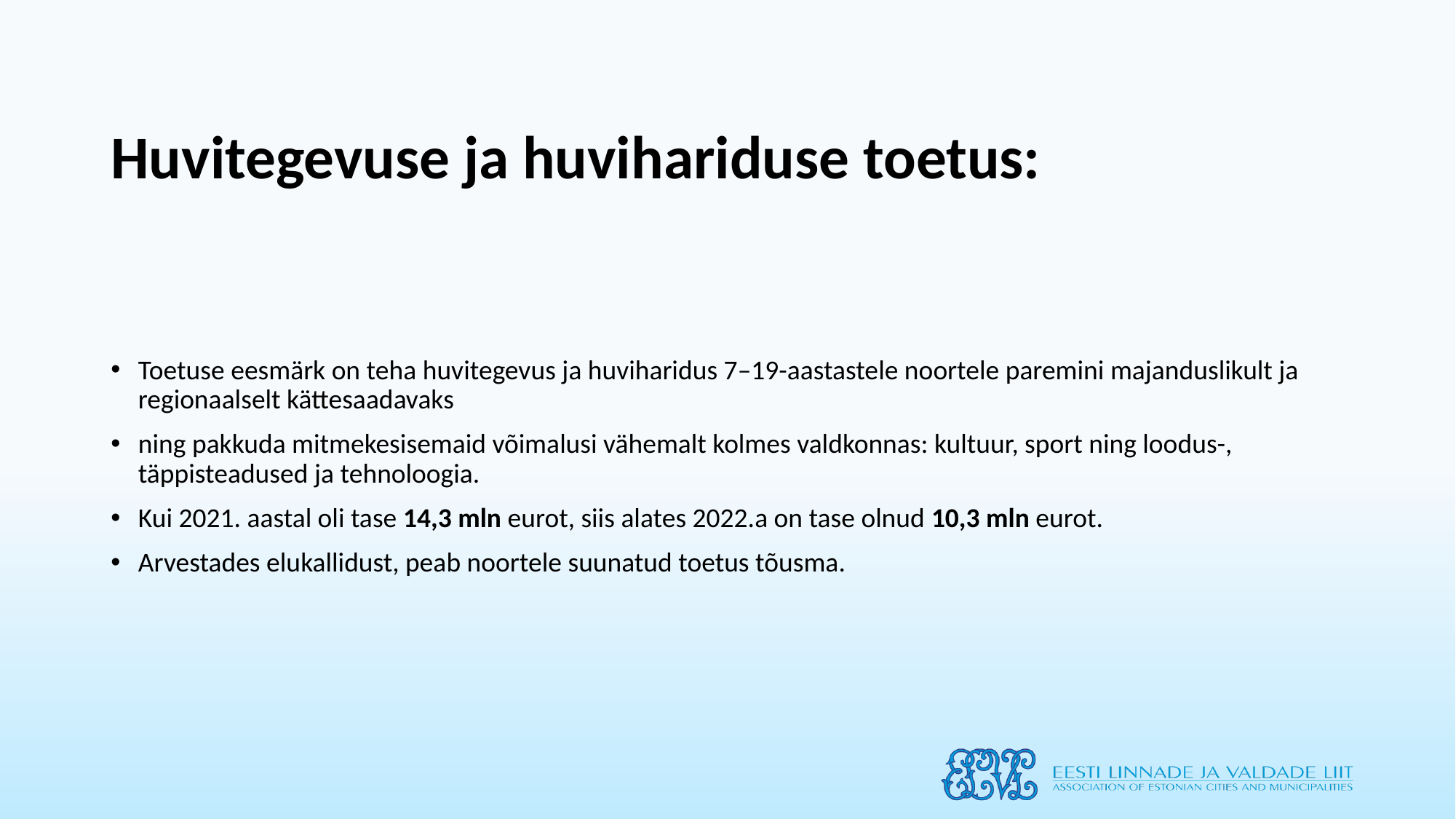

# Huvitegevuse ja huvihariduse toetus:
Toetuse eesmärk on teha huvitegevus ja huviharidus 7–19-aastastele noortele paremini majanduslikult ja regionaalselt kättesaadavaks
ning pakkuda mitmekesisemaid võimalusi vähemalt kolmes valdkonnas: kultuur, sport ning loodus-, täppisteadused ja tehnoloogia.
Kui 2021. aastal oli tase 14,3 mln eurot, siis alates 2022.a on tase olnud 10,3 mln eurot.
Arvestades elukallidust, peab noortele suunatud toetus tõusma.